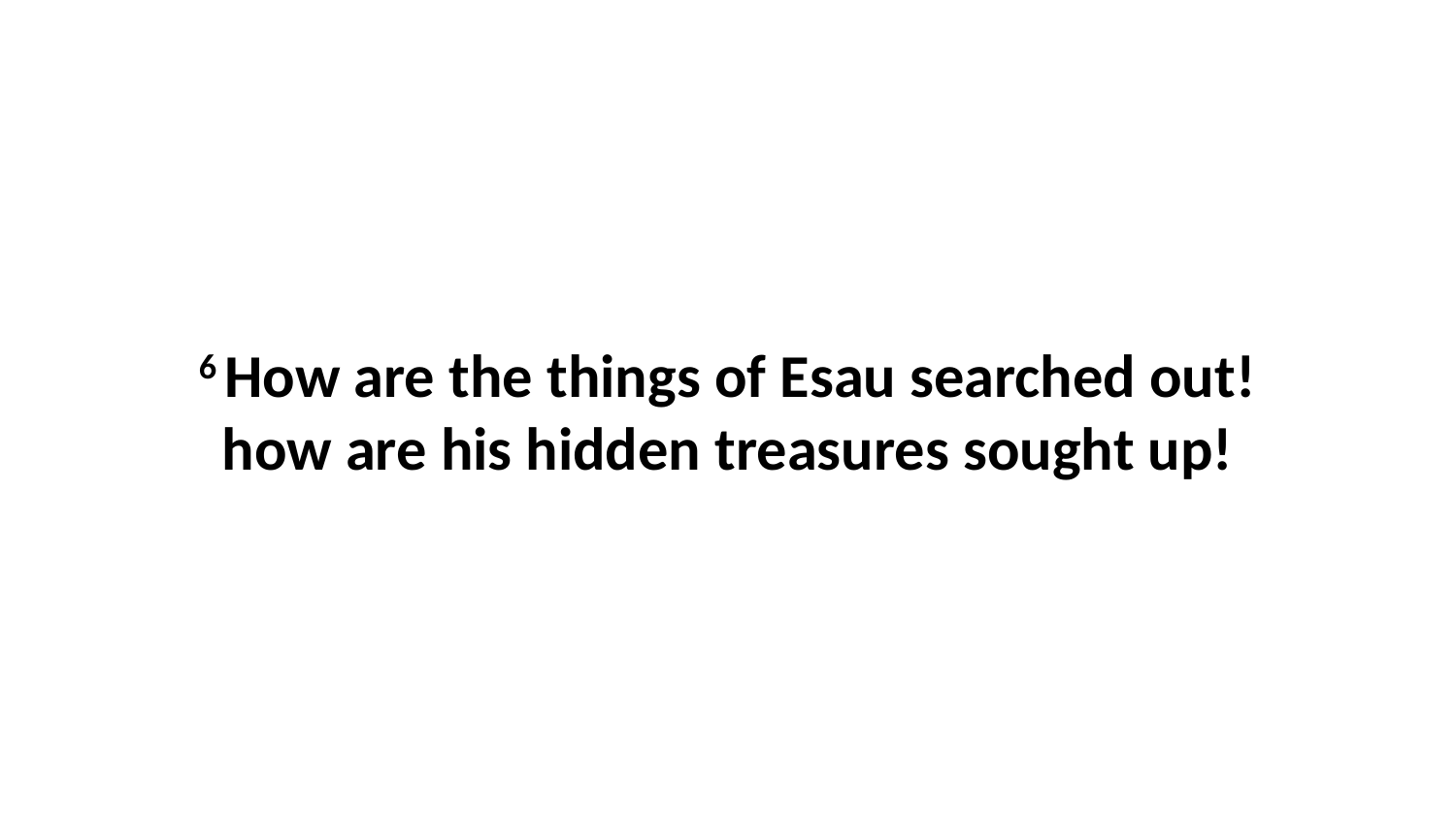

6 How are the things of Esau searched out! how are his hidden treasures sought up!